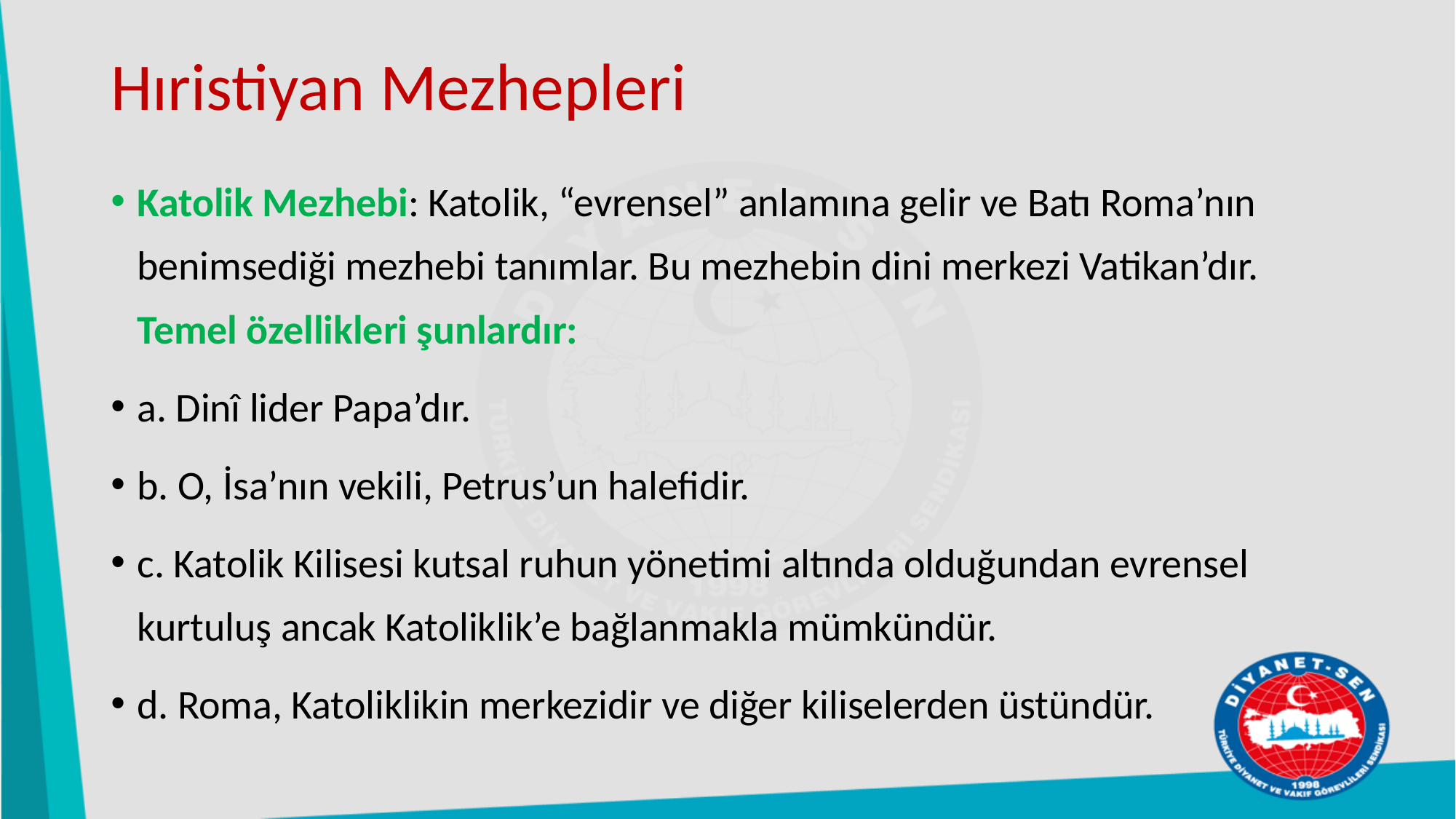

# Hıristiyan Mezhepleri
Katolik Mezhebi: Katolik, “evrensel” anlamına gelir ve Batı Roma’nın benimsediği mezhebi tanımlar. Bu mezhebin dini merkezi Vatikan’dır. Temel özellikleri şunlardır:
a. Dinî lider Papa’dır.
b. O, İsa’nın vekili, Petrus’un halefidir.
c. Katolik Kilisesi kutsal ruhun yönetimi altında olduğundan evrensel kurtuluş ancak Katoliklik’e bağlanmakla mümkündür.
d. Roma, Katoliklikin merkezidir ve diğer kiliselerden üstündür.